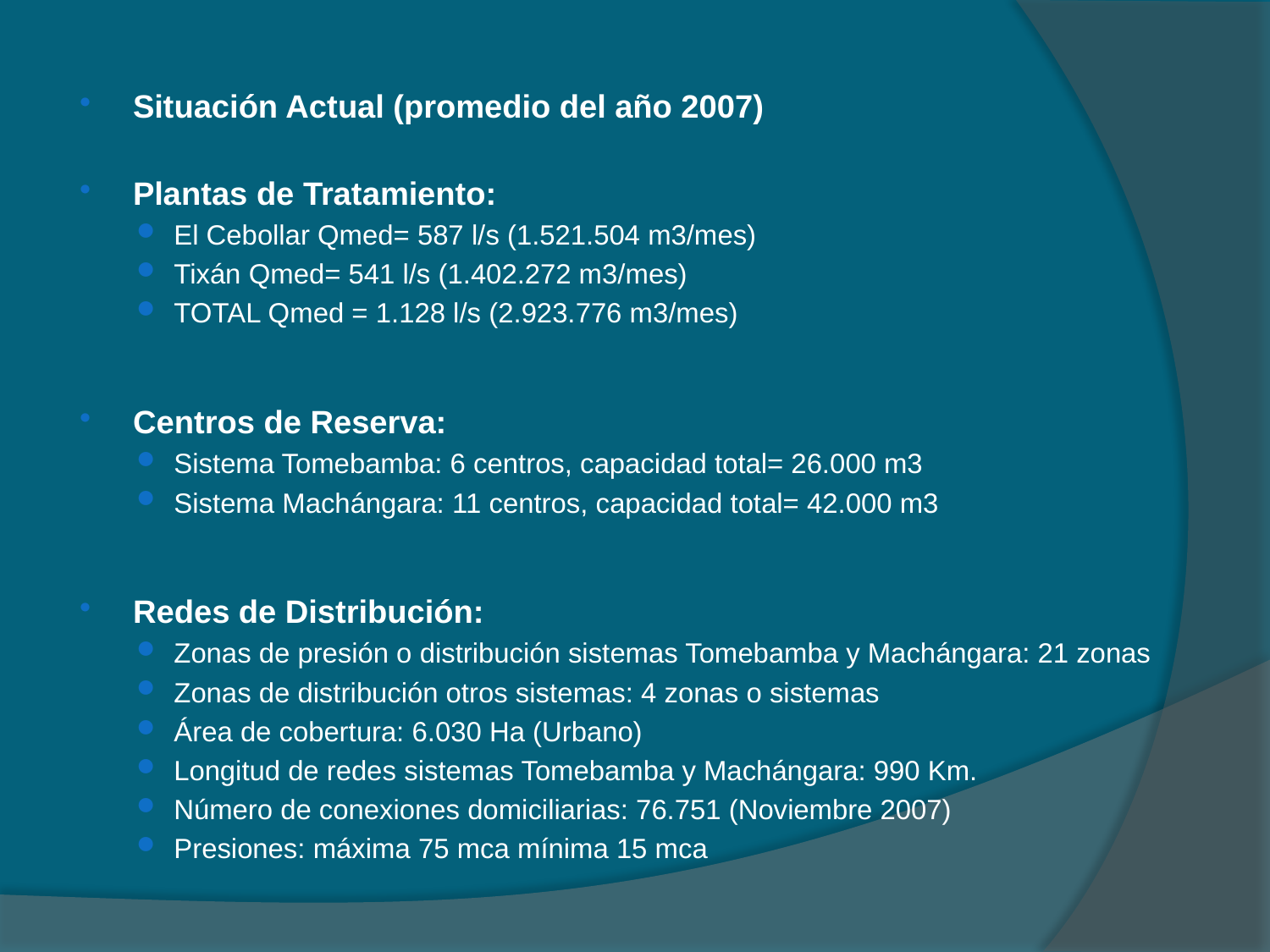

Situación Actual (promedio del año 2007)

Plantas de Tratamiento:
El Cebollar Qmed= 587 l/s (1.521.504 m3/mes)
Tixán Qmed= 541 l/s (1.402.272 m3/mes)
TOTAL Qmed = 1.128 l/s (2.923.776 m3/mes)

Centros de Reserva:
Sistema Tomebamba: 6 centros, capacidad total= 26.000 m3
Sistema Machángara: 11 centros, capacidad total= 42.000 m3

Redes de Distribución:
Zonas de presión o distribución sistemas Tomebamba y Machángara: 21 zonas
Zonas de distribución otros sistemas: 4 zonas o sistemas
Área de cobertura: 6.030 Ha (Urbano)
Longitud de redes sistemas Tomebamba y Machángara: 990 Km.
Número de conexiones domiciliarias: 76.751 (Noviembre 2007)
Presiones: máxima 75 mca mínima 15 mca